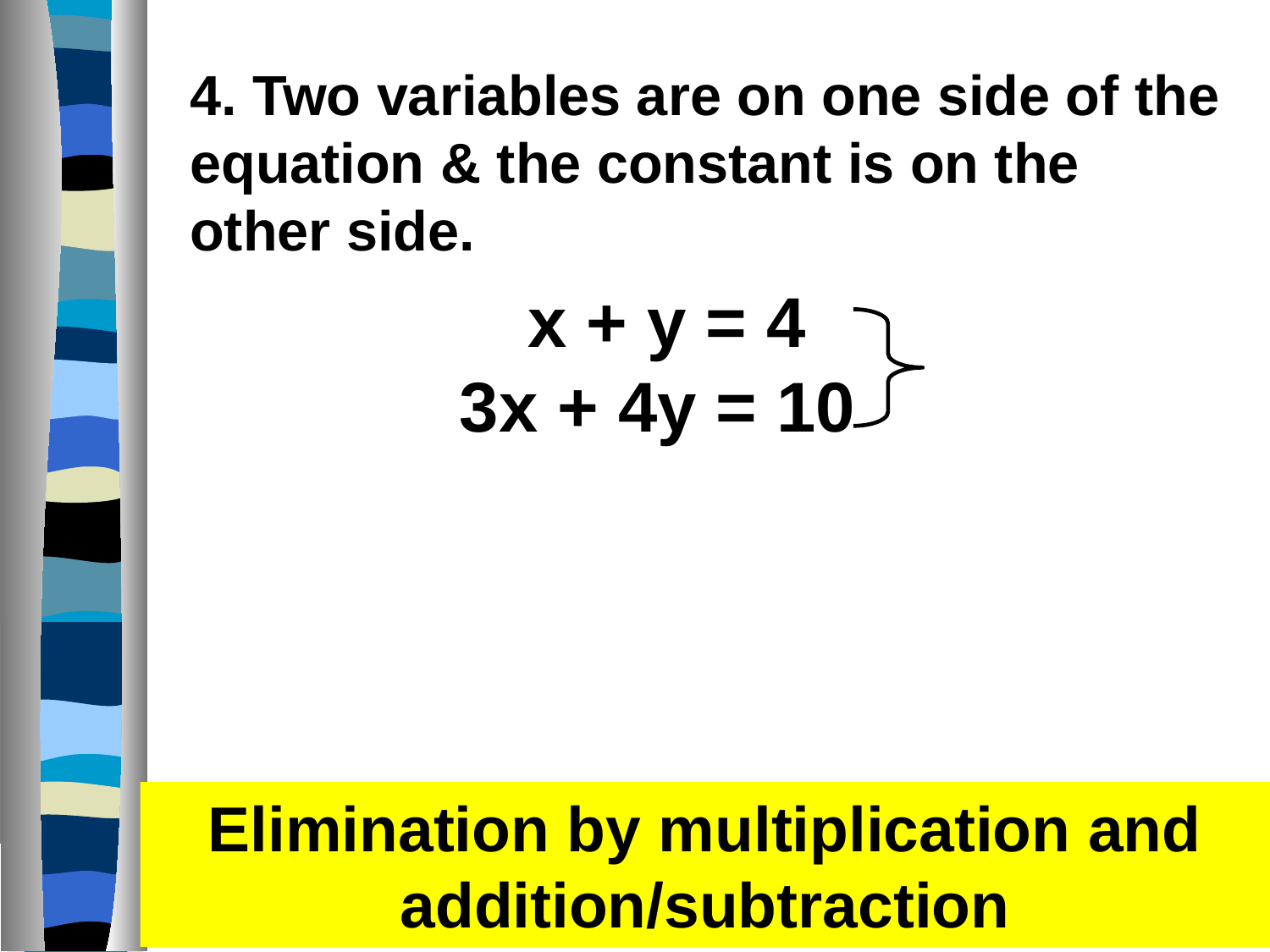

4. Two variables are on one side of the equation & the constant is on the other side.
	x + y = 4
   3x + 4y = 10

Elimination by multiplication and addition/subtraction